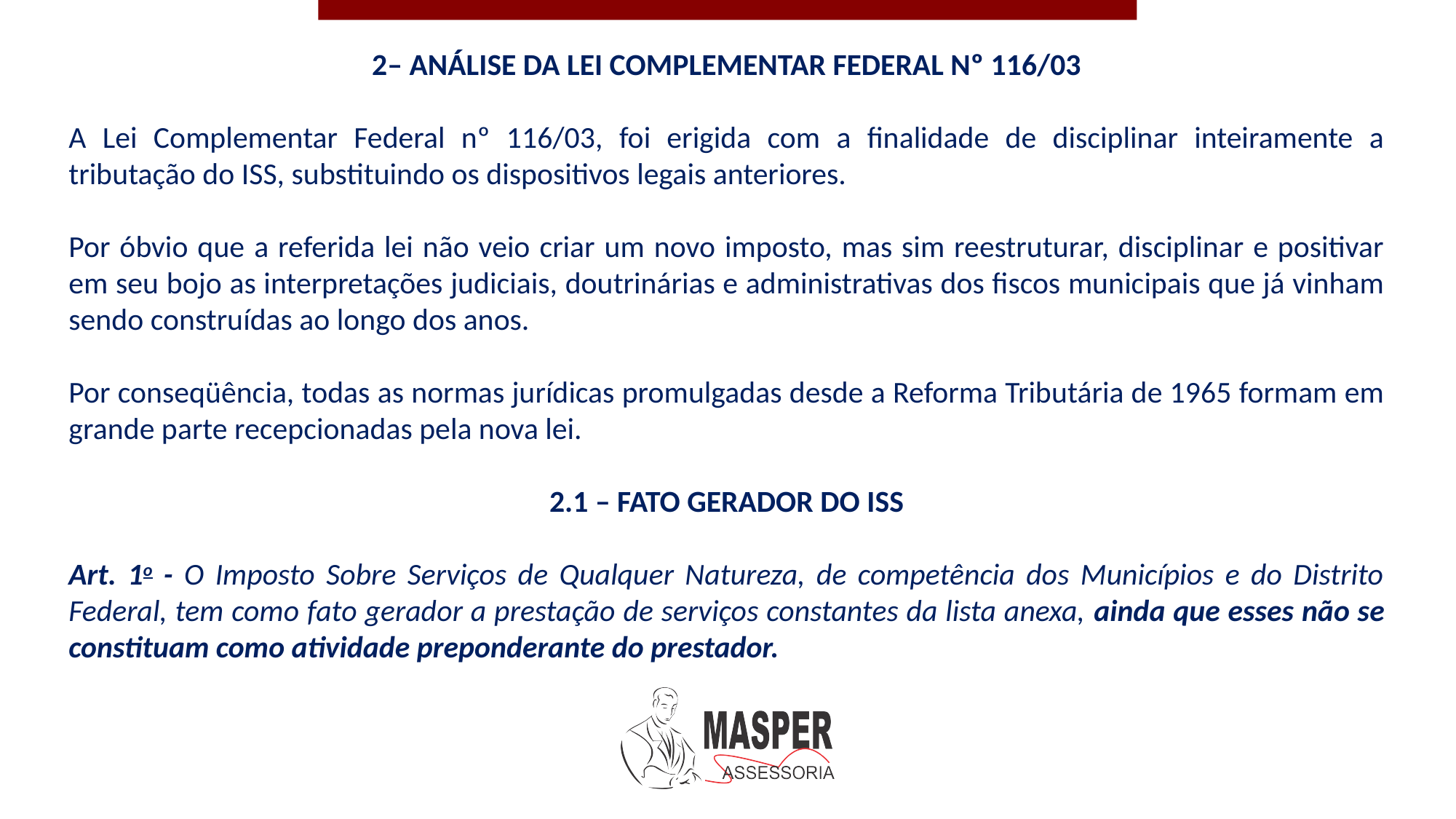

2– ANÁLISE DA LEI COMPLEMENTAR FEDERAL Nº 116/03

A Lei Complementar Federal nº 116/03, foi erigida com a finalidade de disciplinar inteiramente a tributação do ISS, substituindo os dispositivos legais anteriores.

Por óbvio que a referida lei não veio criar um novo imposto, mas sim reestruturar, disciplinar e positivar em seu bojo as interpretações judiciais, doutrinárias e administrativas dos fiscos municipais que já vinham sendo construídas ao longo dos anos.

Por conseqüência, todas as normas jurídicas promulgadas desde a Reforma Tributária de 1965 formam em grande parte recepcionadas pela nova lei.

2.1 – FATO GERADOR DO ISS

Art. 1o - O Imposto Sobre Serviços de Qualquer Natureza, de competência dos Municípios e do Distrito Federal, tem como fato gerador a prestação de serviços constantes da lista anexa, ainda que esses não se constituam como atividade preponderante do prestador.